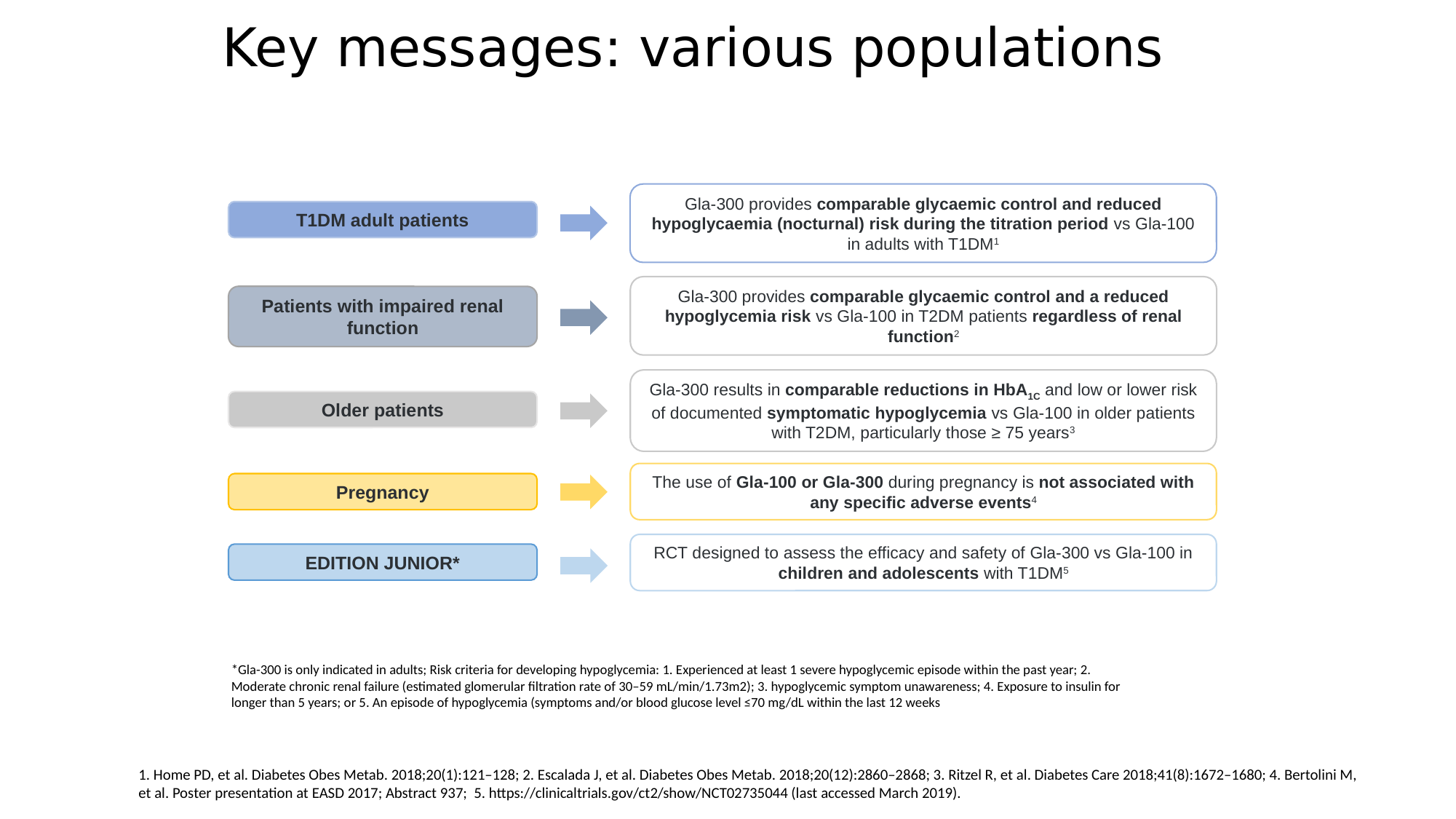

Key messages: various populations
Gla-300 provides comparable glycaemic control and reduced hypoglycaemia (nocturnal) risk during the titration period vs Gla-100 in adults with T1DM1
T1DM adult patients

Gla-300 provides comparable glycaemic control and a reduced hypoglycemia risk vs Gla-100 in T2DM patients regardless of renal function2
Patients with impaired renal function

Gla-300 results in comparable reductions in HbA1C and low or lower risk of documented symptomatic hypoglycemia vs Gla-100 in older patients with T2DM, particularly those ≥ 75 years3
Older patients

The use of Gla-100 or Gla-300 during pregnancy is not associated with any specific adverse events4
Pregnancy

RCT designed to assess the efficacy and safety of Gla-300 vs Gla-100 in children and adolescents with T1DM5
EDITION JUNIOR*

*Gla-300 is only indicated in adults; Risk criteria for developing hypoglycemia: 1. Experienced at least 1 severe hypoglycemic episode within the past year; 2. Moderate chronic renal failure (estimated glomerular filtration rate of 30–59 mL/min/1.73m2); 3. hypoglycemic symptom unawareness; 4. Exposure to insulin for longer than 5 years; or 5. An episode of hypoglycemia (symptoms and/or blood glucose level ≤70 mg/dL within the last 12 weeks
1. Home PD, et al. Diabetes Obes Metab. 2018;20(1):121–128; 2. Escalada J, et al. Diabetes Obes Metab. 2018;20(12):2860–2868; 3. Ritzel R, et al. Diabetes Care 2018;41(8):1672–1680; 4. Bertolini M, et al. Poster presentation at EASD 2017; Abstract 937;  5. https://clinicaltrials.gov/ct2/show/NCT02735044 (last accessed March 2019).